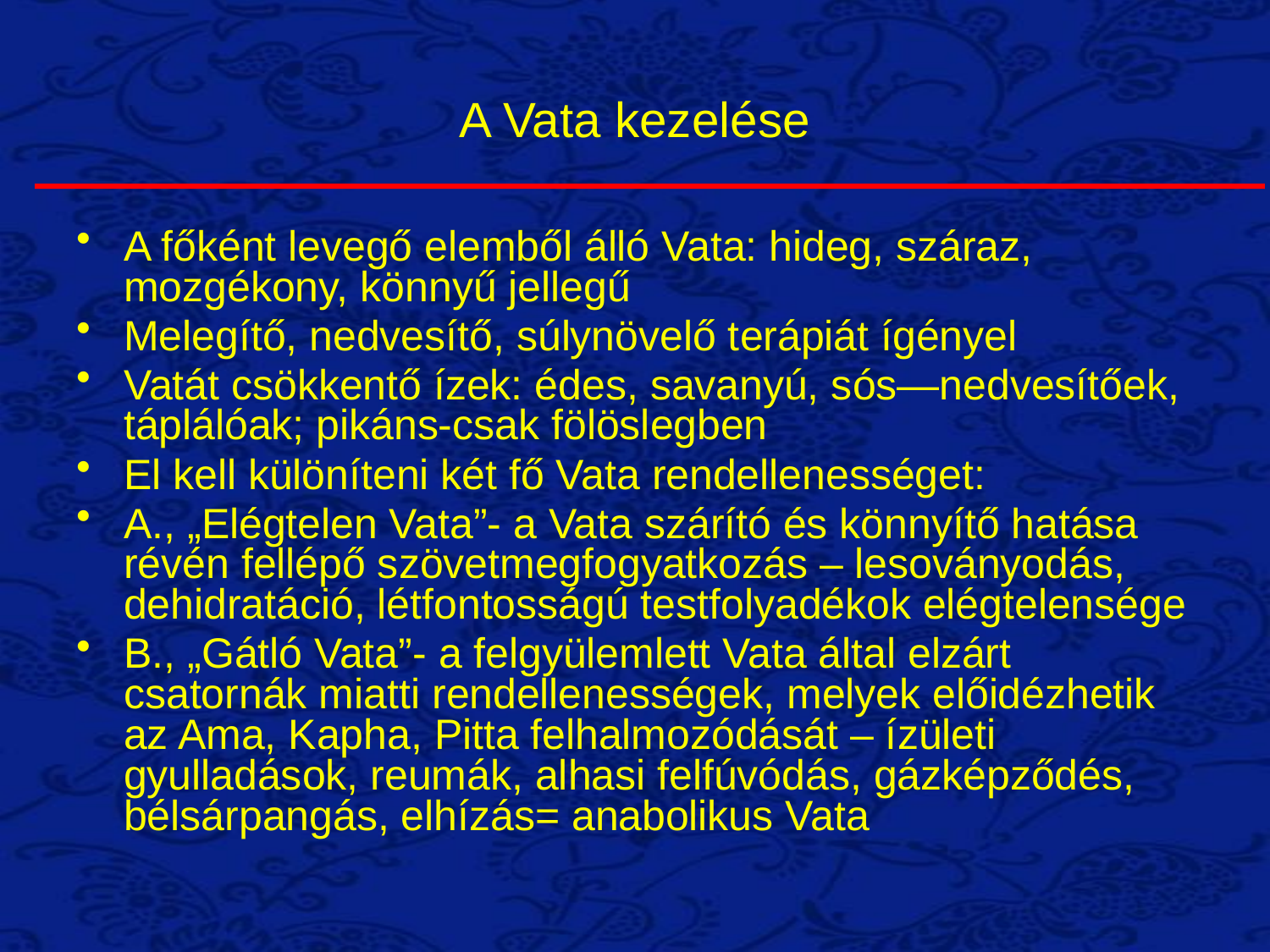

# A Vata kezelése

A főként levegő elemből álló Vata: hideg, száraz, mozgékony, könnyű jellegű
Melegítő, nedvesítő, súlynövelő terápiát ígényel
Vatát csökkentő ízek: édes, savanyú, sós—nedvesítőek, táplálóak; pikáns-csak fölöslegben
El kell különíteni két fő Vata rendellenességet:
A., „Elégtelen Vata”- a Vata szárító és könnyítő hatása révén fellépő szövetmegfogyatkozás – lesoványodás, dehidratáció, létfontosságú testfolyadékok elégtelensége
B., „Gátló Vata”- a felgyülemlett Vata által elzárt csatornák miatti rendellenességek, melyek előidézhetik az Ama, Kapha, Pitta felhalmozódását – ízületi gyulladások, reumák, alhasi felfúvódás, gázképződés, bélsárpangás, elhízás= anabolikus Vata